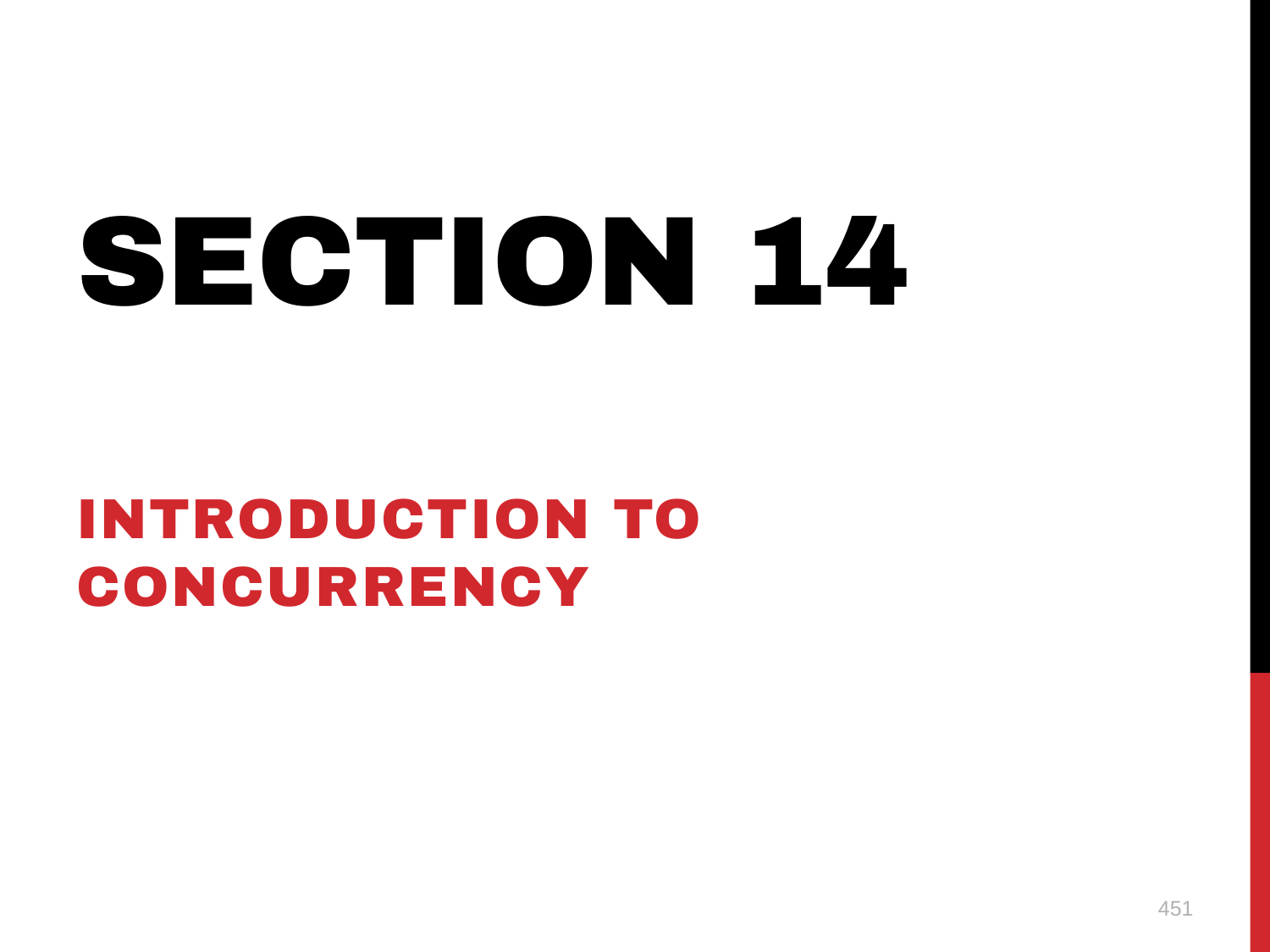

# Section 14
Introduction to Concurrency
451